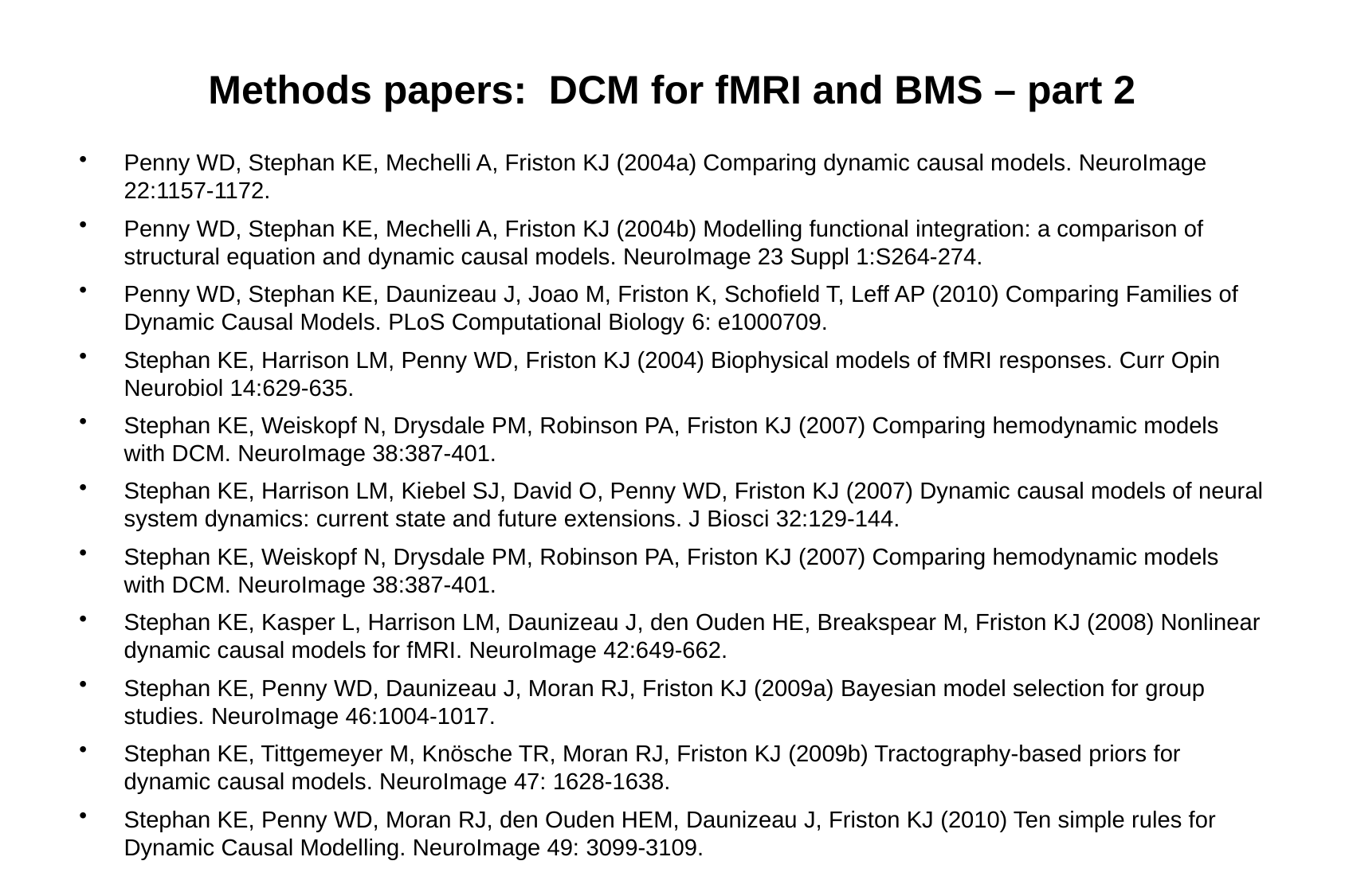

# Methods papers:  DCM for fMRI and BMS – part 2
Penny WD, Stephan KE, Mechelli A, Friston KJ (2004a) Comparing dynamic causal models. NeuroImage 22:1157-1172.
Penny WD, Stephan KE, Mechelli A, Friston KJ (2004b) Modelling functional integration: a comparison of structural equation and dynamic causal models. NeuroImage 23 Suppl 1:S264-274.
Penny WD, Stephan KE, Daunizeau J, Joao M, Friston K, Schofield T, Leff AP (2010) Comparing Families of Dynamic Causal Models. PLoS Computational Biology 6: e1000709.
Stephan KE, Harrison LM, Penny WD, Friston KJ (2004) Biophysical models of fMRI responses. Curr Opin Neurobiol 14:629-635.
Stephan KE, Weiskopf N, Drysdale PM, Robinson PA, Friston KJ (2007) Comparing hemodynamic models with DCM. NeuroImage 38:387-401.
Stephan KE, Harrison LM, Kiebel SJ, David O, Penny WD, Friston KJ (2007) Dynamic causal models of neural system dynamics: current state and future extensions. J Biosci 32:129-144.
Stephan KE, Weiskopf N, Drysdale PM, Robinson PA, Friston KJ (2007) Comparing hemodynamic models with DCM. NeuroImage 38:387-401.
Stephan KE, Kasper L, Harrison LM, Daunizeau J, den Ouden HE, Breakspear M, Friston KJ (2008) Nonlinear dynamic causal models for fMRI. NeuroImage 42:649-662.
Stephan KE, Penny WD, Daunizeau J, Moran RJ, Friston KJ (2009a) Bayesian model selection for group studies. NeuroImage 46:1004-1017.
Stephan KE, Tittgemeyer M, Knösche TR, Moran RJ, Friston KJ (2009b) Tractography-based priors for dynamic causal models. NeuroImage 47: 1628-1638.
Stephan KE, Penny WD, Moran RJ, den Ouden HEM, Daunizeau J, Friston KJ (2010) Ten simple rules for Dynamic Causal Modelling. NeuroImage 49: 3099-3109.